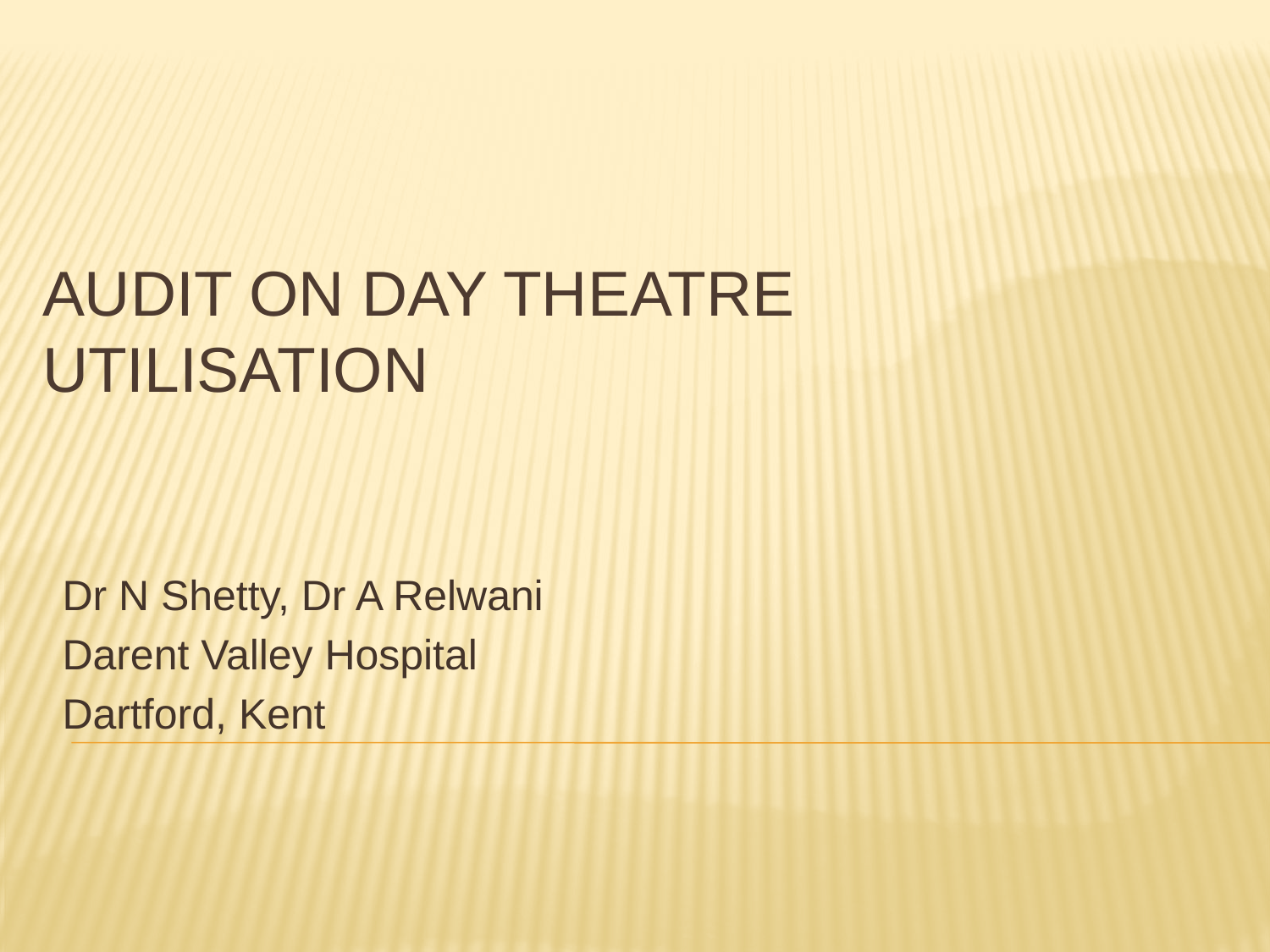

# AUDIT ON DAY THEATRE UTILISATION
Dr N Shetty, Dr A Relwani
Darent Valley Hospital
Dartford, Kent